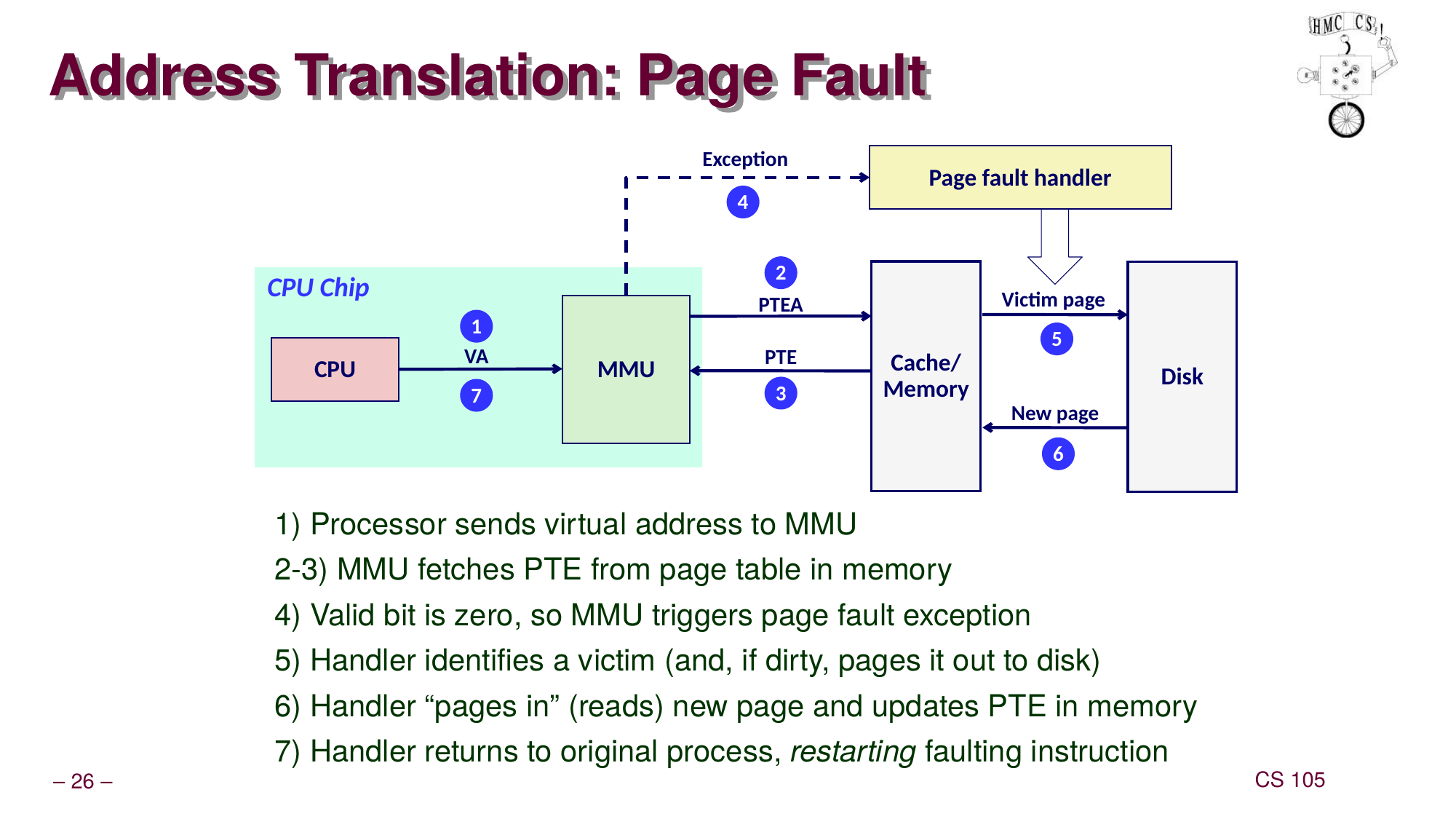

# Address Translation: Page Fault
Exception
Page fault handler
4

2
Cache/
Memory
Disk

CPU Chip
Victim page
PTEA
MMU
1
5
CPU
VA
PTE
3
7
New page
6
1) Processor sends virtual address to MMU
2-3) MMU fetches PTE from page table in memory
4) Valid bit is zero, so MMU triggers page fault exception
5) Handler identifies a victim (and, if dirty, pages it out to disk)
6) Handler “pages in” (reads) new page and updates PTE in memory
7) Handler returns to original process, restarting faulting instruction